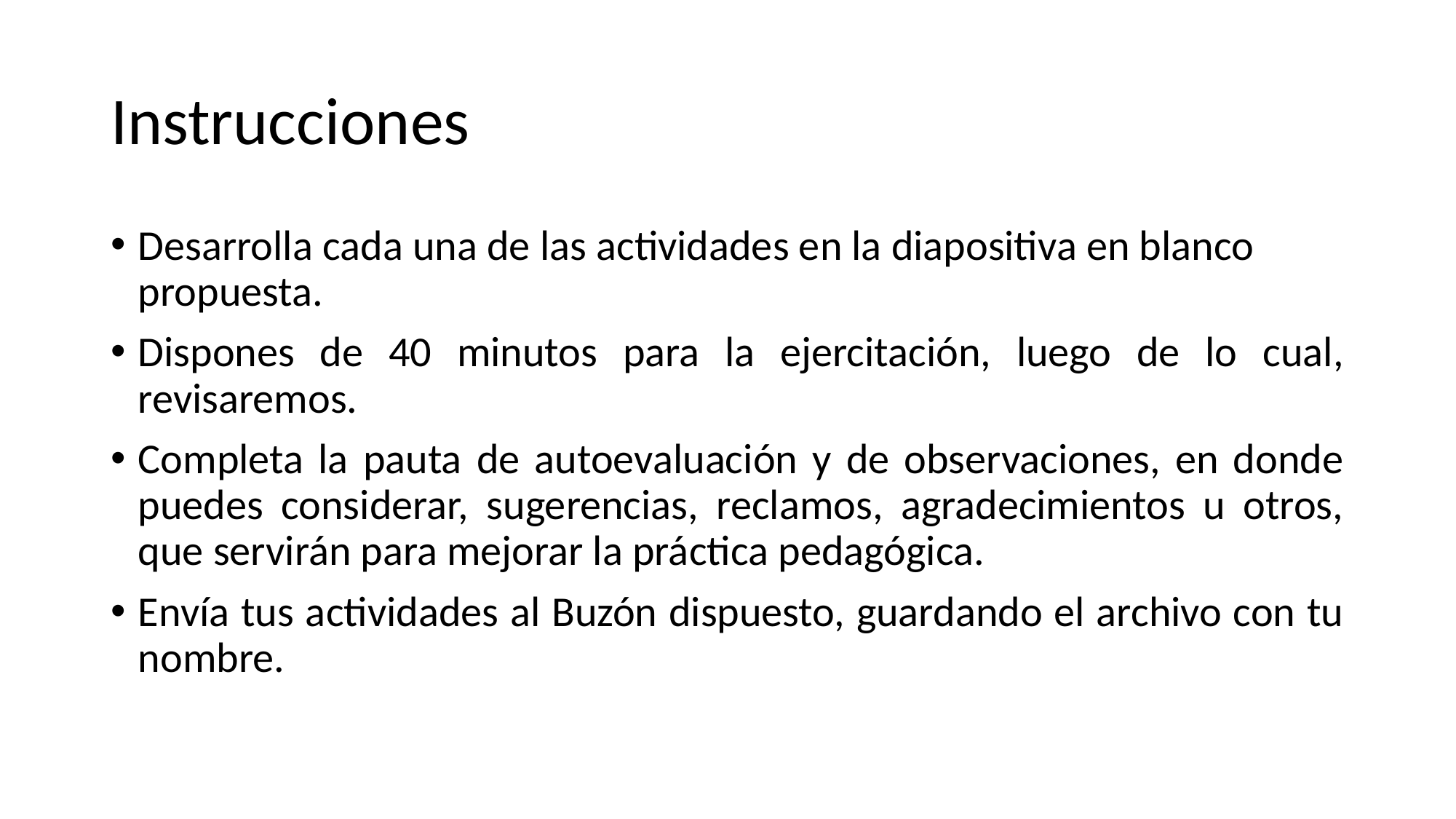

# Instrucciones
Desarrolla cada una de las actividades en la diapositiva en blanco propuesta.
Dispones de 40 minutos para la ejercitación, luego de lo cual, revisaremos.
Completa la pauta de autoevaluación y de observaciones, en donde puedes considerar, sugerencias, reclamos, agradecimientos u otros, que servirán para mejorar la práctica pedagógica.
Envía tus actividades al Buzón dispuesto, guardando el archivo con tu nombre.